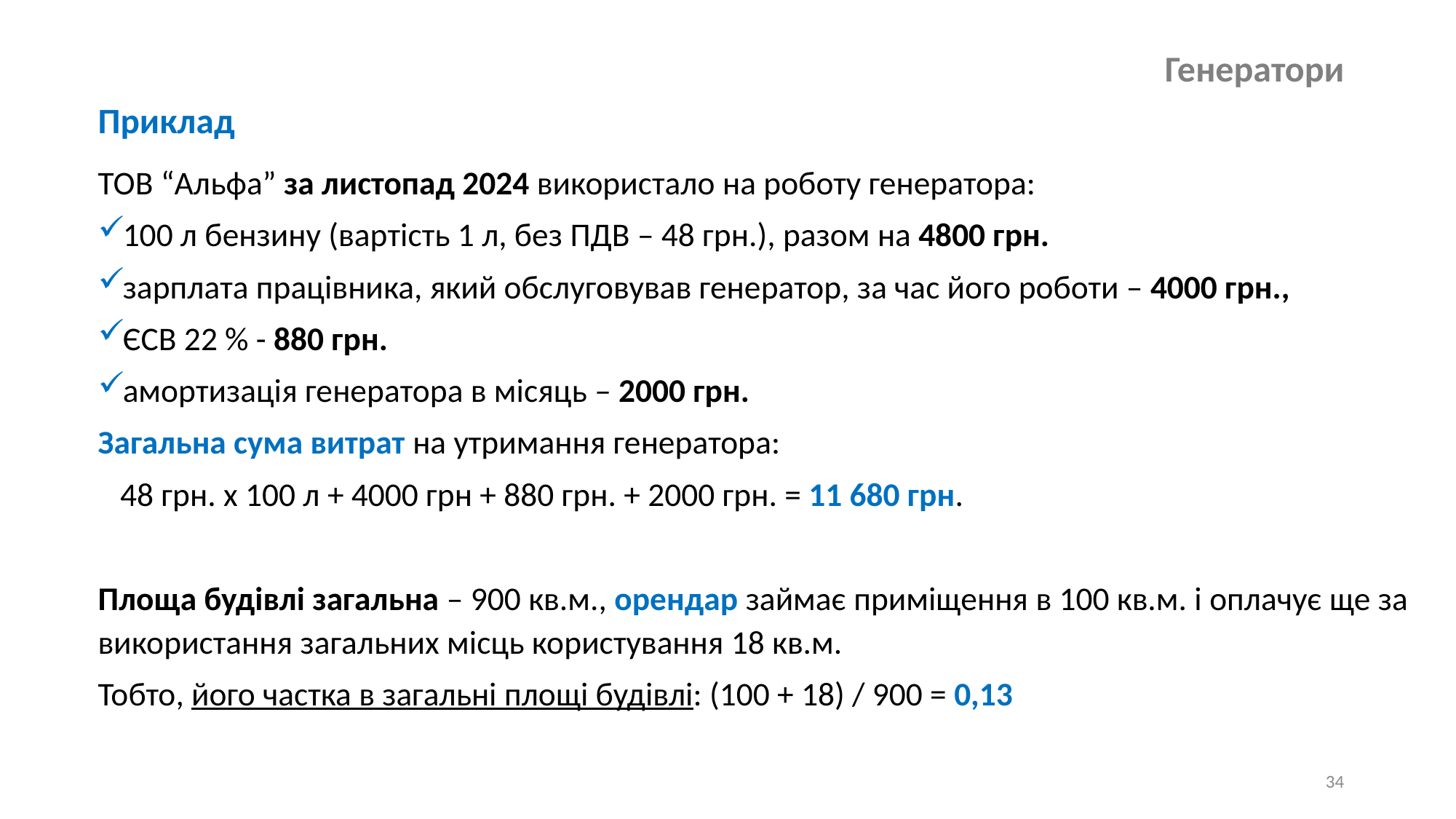

# Генератори
Приклад
ТОВ “Альфа” за листопад 2024 використало на роботу генератора:
100 л бензину (вартість 1 л, без ПДВ – 48 грн.), разом на 4800 грн.
зарплата працівника, який обслуговував генератор, за час його роботи – 4000 грн.,
ЄСВ 22 % - 880 грн.
амортизація генератора в місяць – 2000 грн.
Загальна сума витрат на утримання генератора:
   48 грн. х 100 л + 4000 грн + 880 грн. + 2000 грн. = 11 680 грн.

Площа будівлі загальна – 900 кв.м., орендар займає приміщення в 100 кв.м. і оплачує ще за використання загальних місць користування 18 кв.м.
Тобто, його частка в загальні площі будівлі: (100 + 18) / 900 = 0,13

34